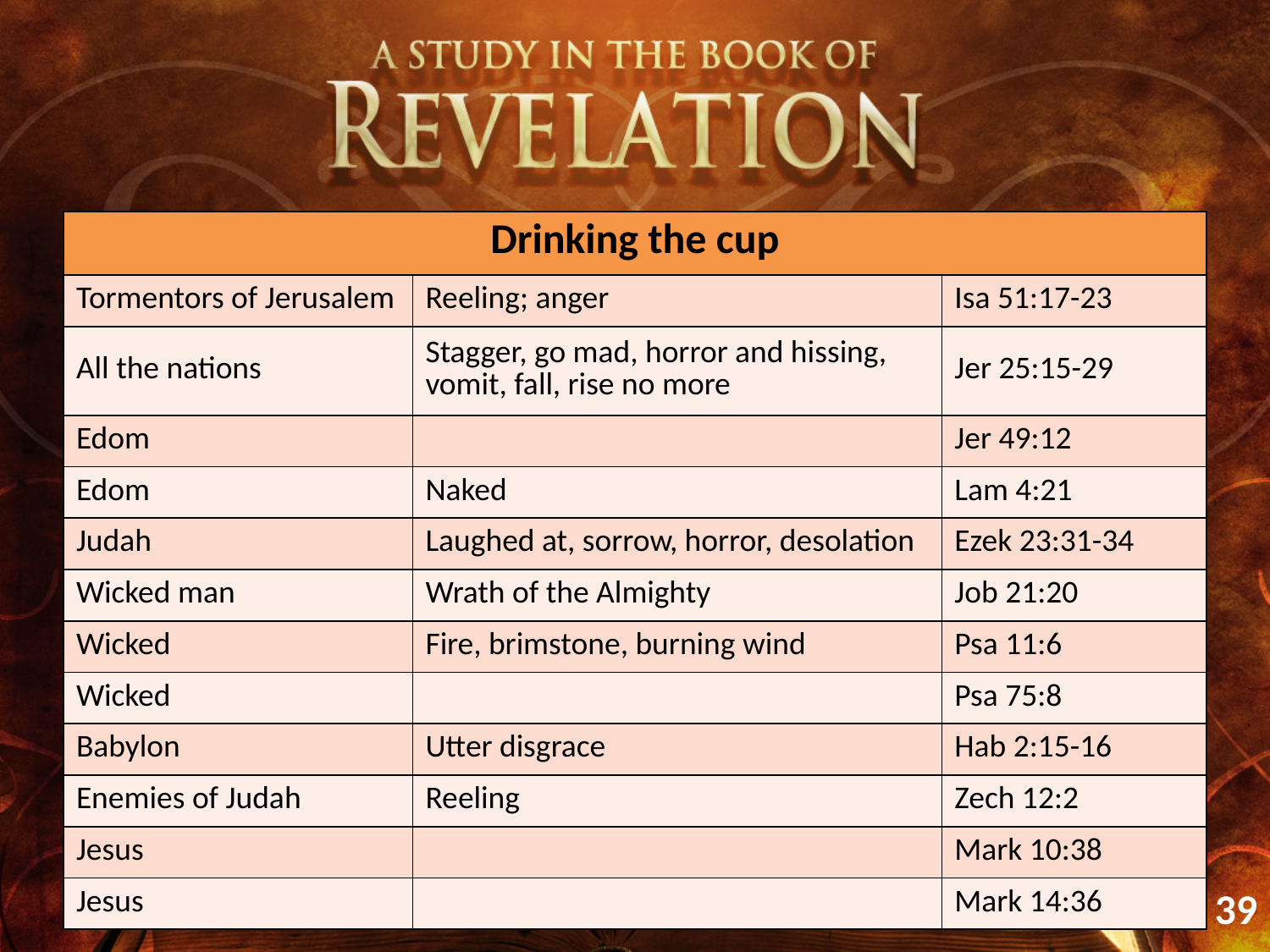

| Drinking the cup |  |  |
| --- | --- | --- |
| Tormentors of Jerusalem | Reeling; anger | Isa 51:17-23 |
| All the nations | Stagger, go mad, horror and hissing, vomit, fall, rise no more | Jer 25:15-29 |
| Edom |  | Jer 49:12 |
| Edom | Naked | Lam 4:21 |
| Judah | Laughed at, sorrow, horror, desolation | Ezek 23:31-34 |
| Wicked man | Wrath of the Almighty | Job 21:20 |
| Wicked | Fire, brimstone, burning wind | Psa 11:6 |
| Wicked |  | Psa 75:8 |
| Babylon | Utter disgrace | Hab 2:15-16 |
| Enemies of Judah | Reeling | Zech 12:2 |
| Jesus |  | Mark 10:38 |
| Jesus |  | Mark 14:36 |
39